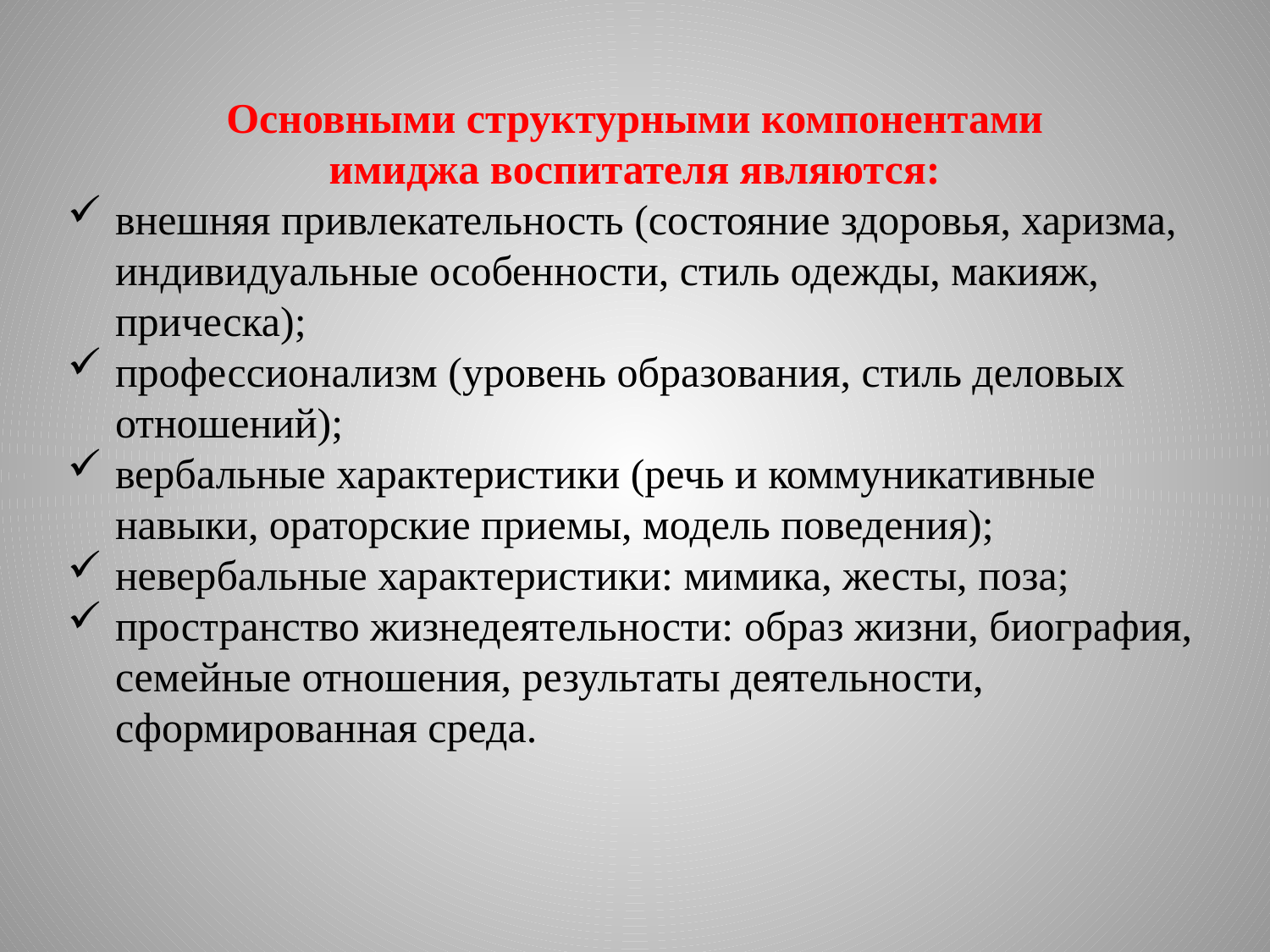

Основными структурными компонентами
имиджа воспитателя являются:
внешняя привлекательность (состояние здоровья, харизма, индивидуальные особенности, стиль одежды, макияж, прическа);
профессионализм (уровень образования, стиль деловых отношений);
вербальные характеристики (речь и коммуникативные навыки, ораторские приемы, модель поведения);
невербальные характеристики: мимика, жесты, поза;
пространство жизнедеятельности: образ жизни, биография, семейные отношения, результаты деятельности, сформированная среда.